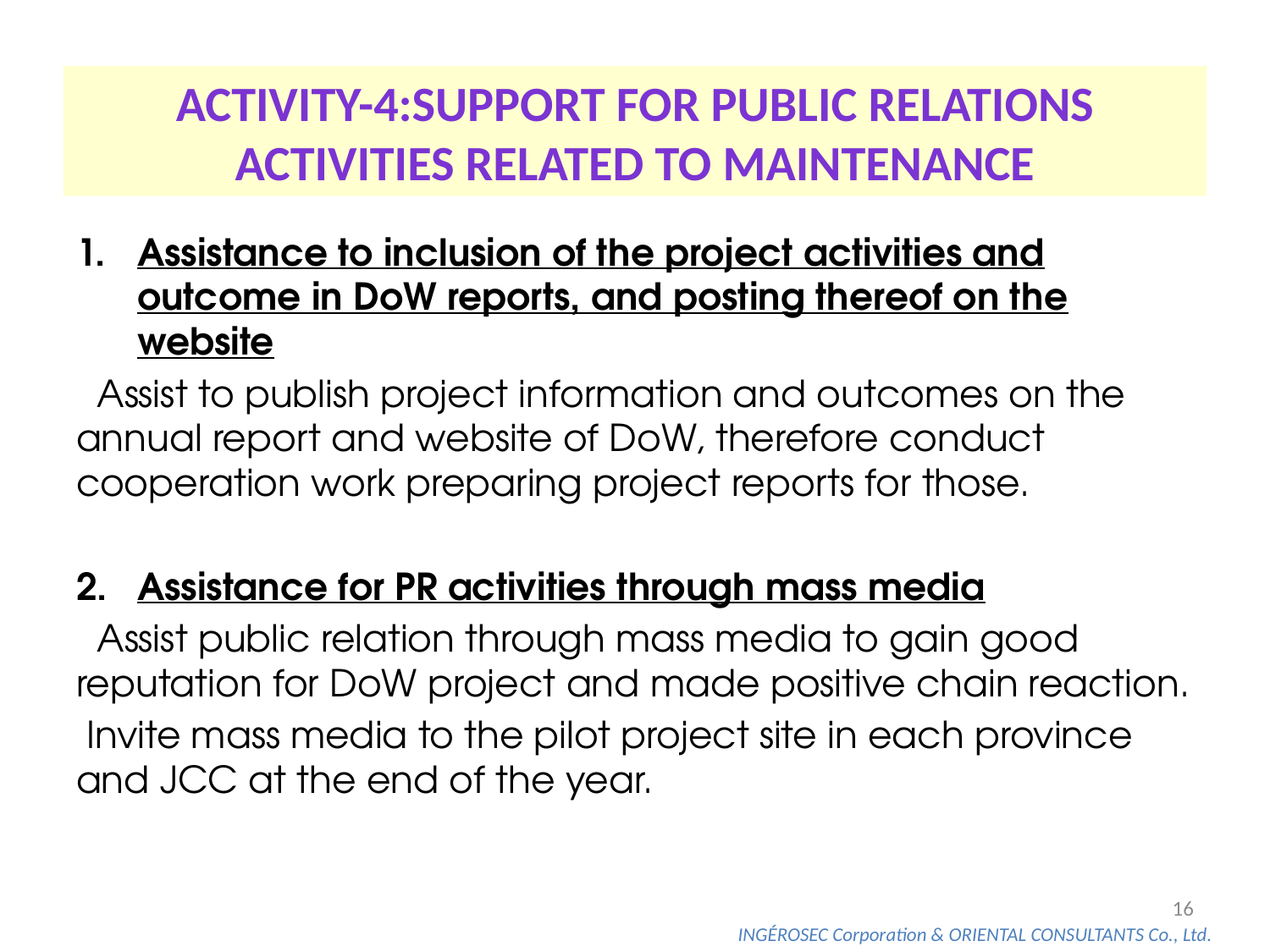

Activity-4:Support for Public Relations Activities Related to Maintenance
Assistance to inclusion of the project activities and outcome in DoW reports, and posting thereof on the website
  Assist to publish project information and outcomes on the annual report and website of DoW, therefore conduct cooperation work preparing project reports for those.

Assistance for PR activities through mass media
  Assist public relation through mass media to gain good reputation for DoW project and made positive chain reaction.
 Invite mass media to the pilot project site in each province and JCC at the end of the year.
16